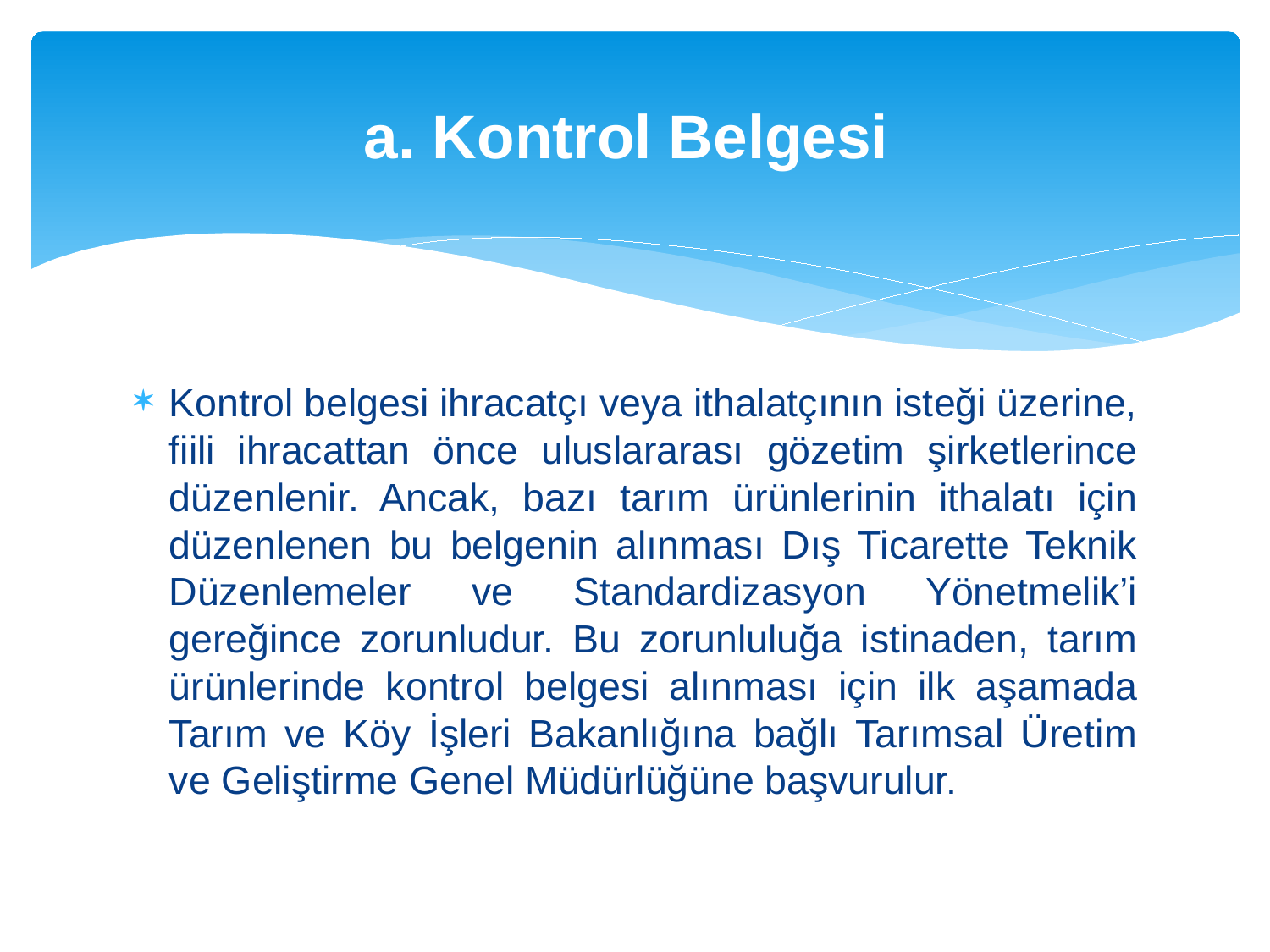

# a. Kontrol Belgesi
Kontrol belgesi ihracatçı veya ithalatçının isteği üzerine, fiili ihracattan önce uluslararası gözetim şirketlerince düzenlenir. Ancak, bazı tarım ürünlerinin ithalatı için düzenlenen bu belgenin alınması Dış Ticarette Teknik Düzenlemeler ve Standardizasyon Yönetmelik’i gereğince zorunludur. Bu zorunluluğa istinaden, tarım ürünlerinde kontrol belgesi alınması için ilk aşamada Tarım ve Köy İşleri Bakanlığına bağlı Tarımsal Üretim ve Geliştirme Genel Müdürlüğüne başvurulur.